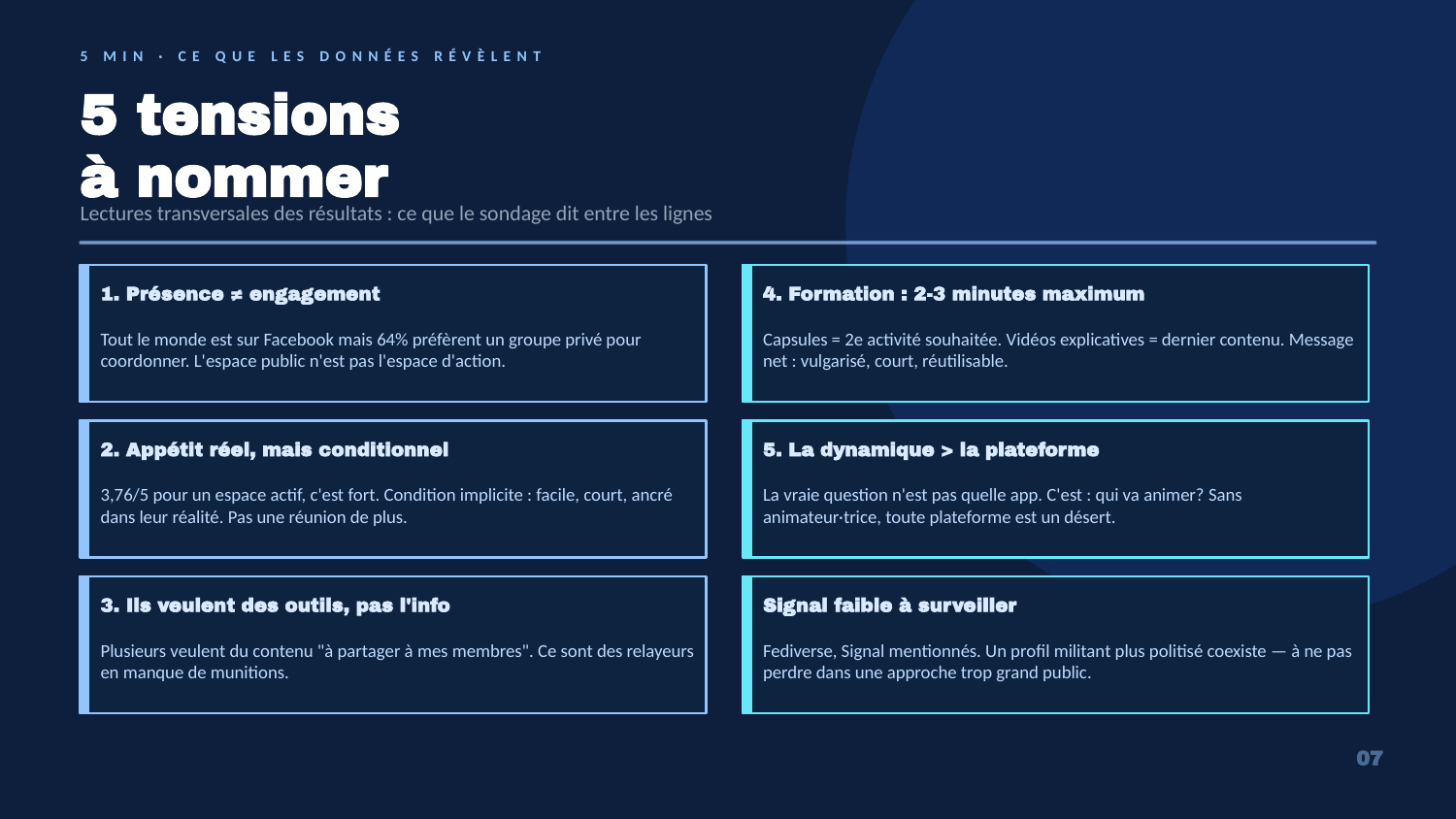

5 MIN · CE QUE LES DONNÉES RÉVÈLENT
5 tensions
à nommer
Lectures transversales des résultats : ce que le sondage dit entre les lignes

1. Présence ≠ engagement
4. Formation : 2-3 minutes maximum
Tout le monde est sur Facebook mais 64% préfèrent un groupe privé pour coordonner. L'espace public n'est pas l'espace d'action.
Capsules = 2e activité souhaitée. Vidéos explicatives = dernier contenu. Message net : vulgarisé, court, réutilisable.

2. Appétit réel, mais conditionnel
5. La dynamique > la plateforme
3,76/5 pour un espace actif, c'est fort. Condition implicite : facile, court, ancré dans leur réalité. Pas une réunion de plus.
La vraie question n'est pas quelle app. C'est : qui va animer? Sans animateur·trice, toute plateforme est un désert.

3. Ils veulent des outils, pas l'info
Signal faible à surveiller
Plusieurs veulent du contenu "à partager à mes membres". Ce sont des relayeurs en manque de munitions.
Fediverse, Signal mentionnés. Un profil militant plus politisé coexiste — à ne pas perdre dans une approche trop grand public.
07